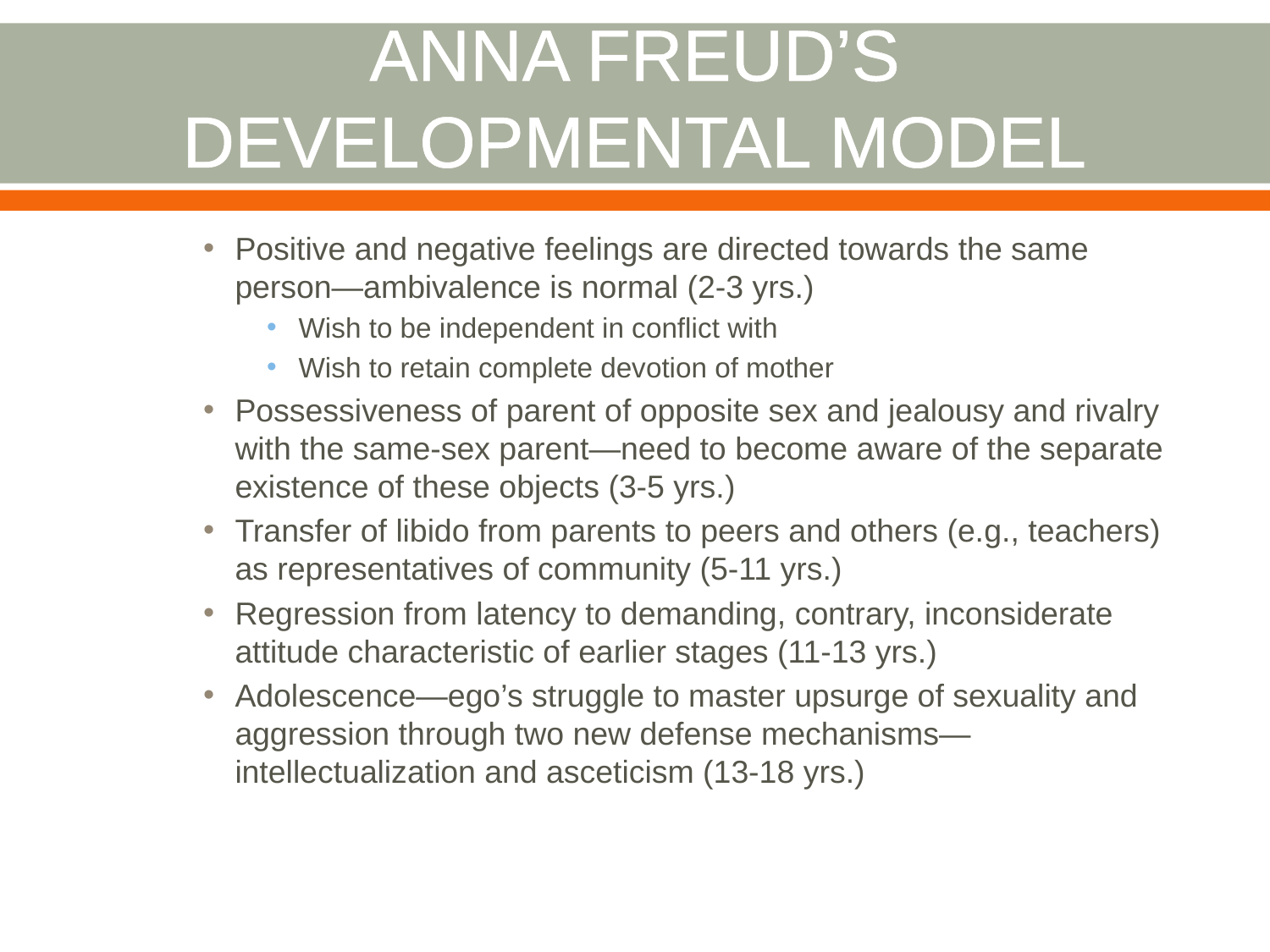

# Anna Freud’s Developmental Model
Positive and negative feelings are directed towards the same person—ambivalence is normal (2-3 yrs.)
Wish to be independent in conflict with
Wish to retain complete devotion of mother
Possessiveness of parent of opposite sex and jealousy and rivalry with the same-sex parent—need to become aware of the separate existence of these objects (3-5 yrs.)
Transfer of libido from parents to peers and others (e.g., teachers) as representatives of community (5-11 yrs.)
Regression from latency to demanding, contrary, inconsiderate attitude characteristic of earlier stages (11-13 yrs.)
Adolescence—ego’s struggle to master upsurge of sexuality and aggression through two new defense mechanisms—intellectualization and asceticism (13-18 yrs.)